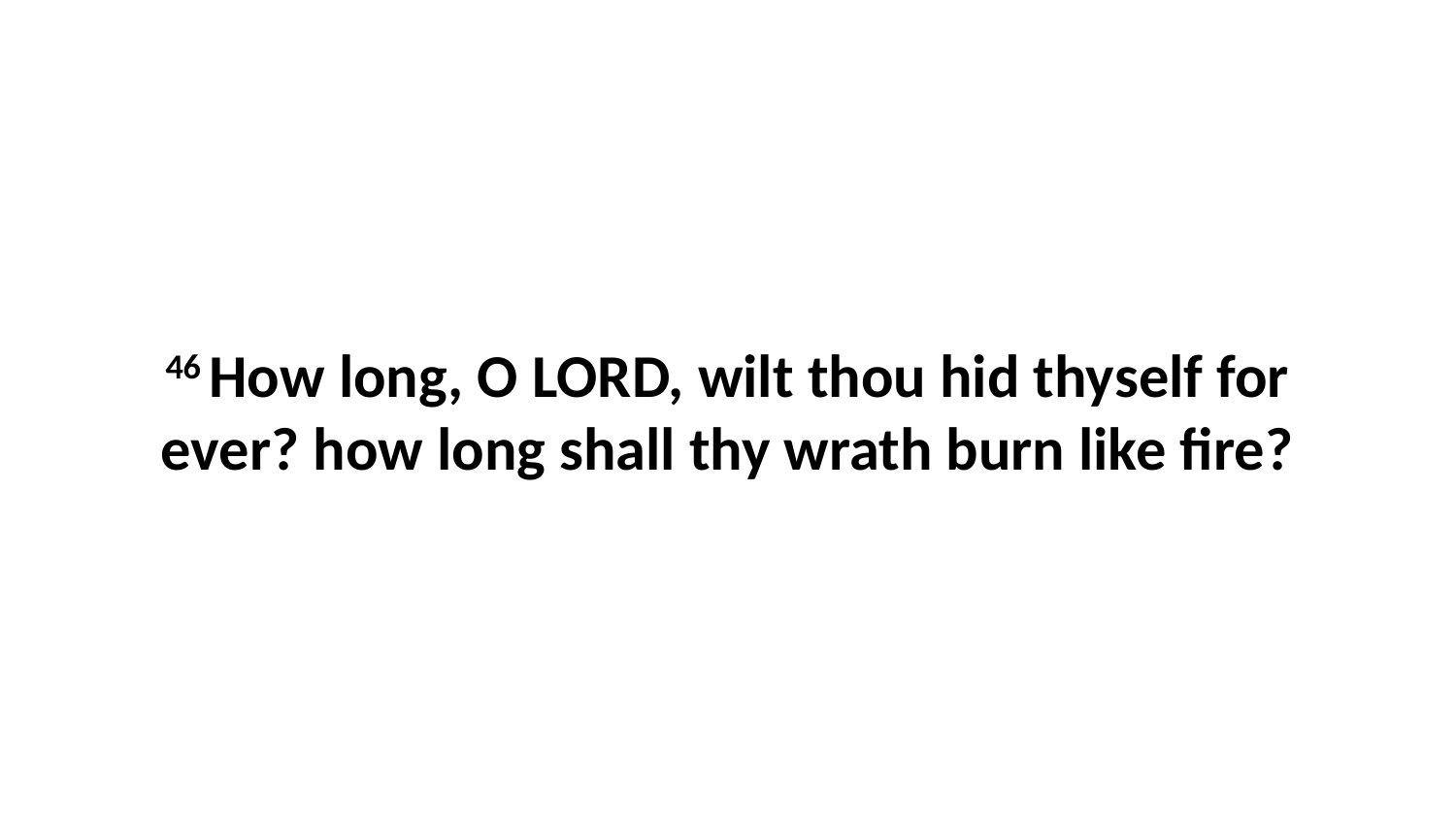

46 How long, O LORD, wilt thou hid thyself for ever? how long shall thy wrath burn like fire?